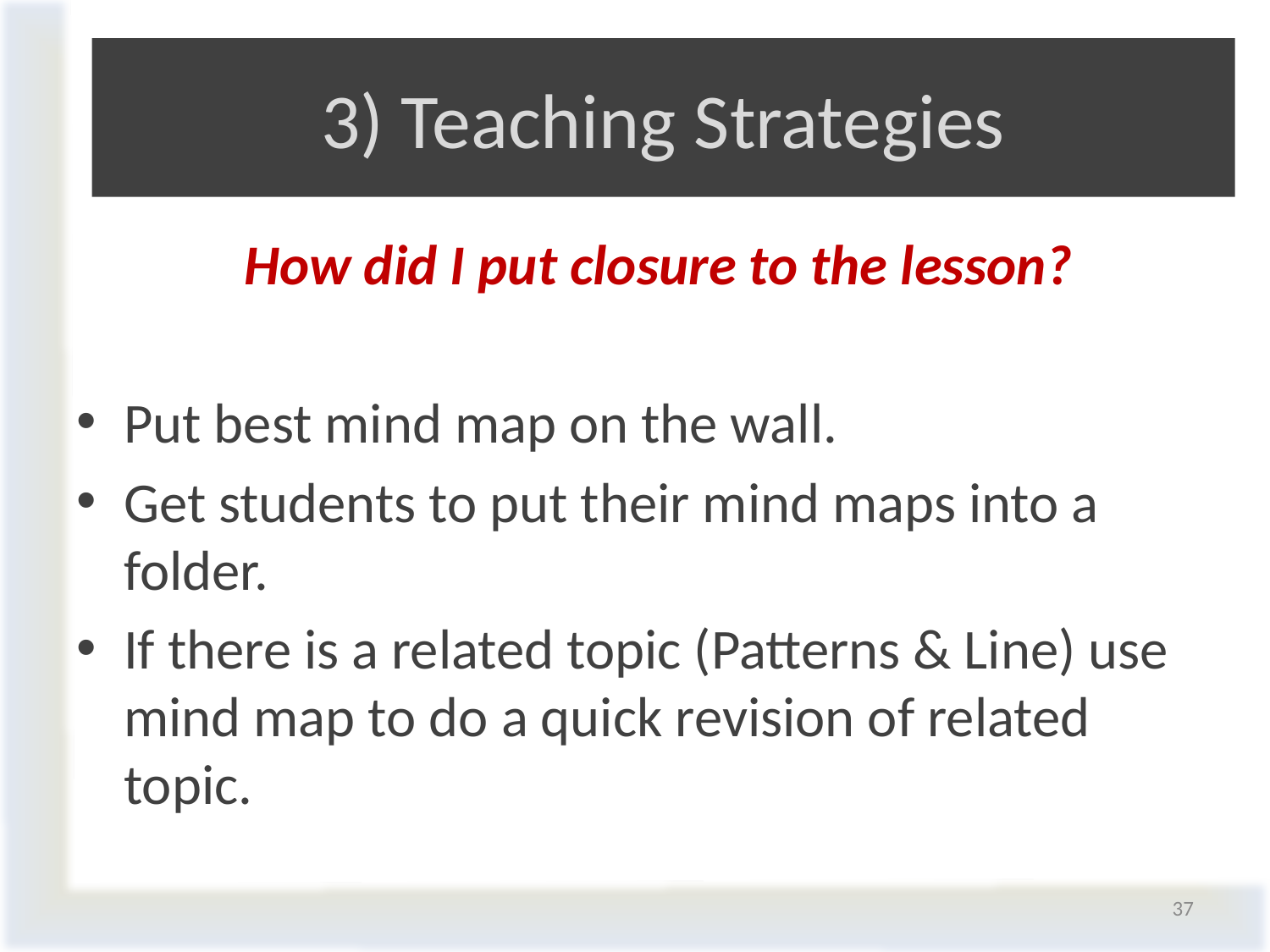

# 3) Teaching Strategies
	How did I put closure to the lesson?

Put best mind map on the wall.
Get students to put their mind maps into a folder.
If there is a related topic (Patterns & Line) use mind map to do a quick revision of related topic.

37